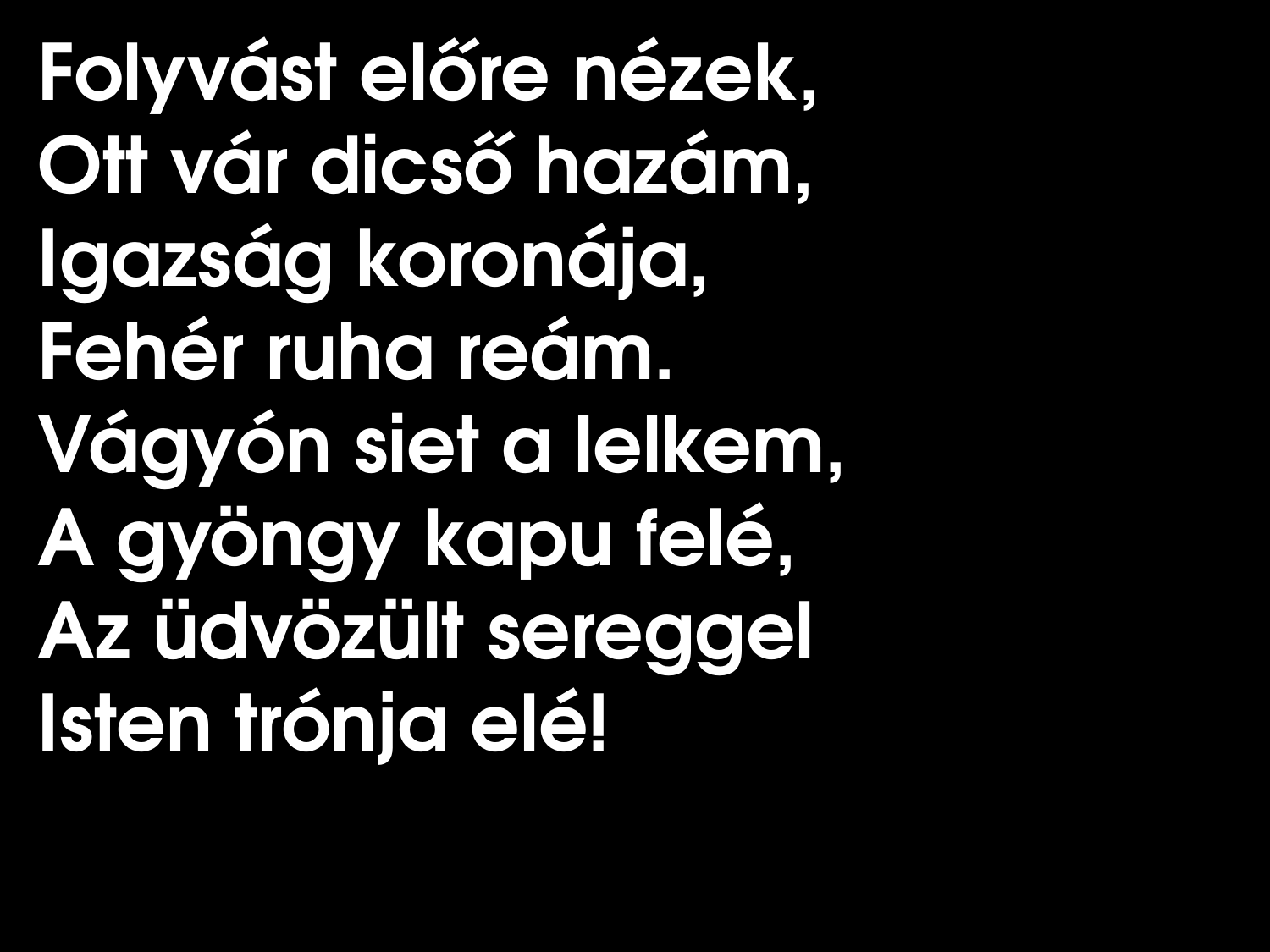

# Folyvást előre nézek, Ott vár dicső hazám, Igazság koronája, Fehér ruha reám. Vágyón siet a lelkem, A gyöngy kapu felé, Az üdvözült sereggel Isten trónja elé!